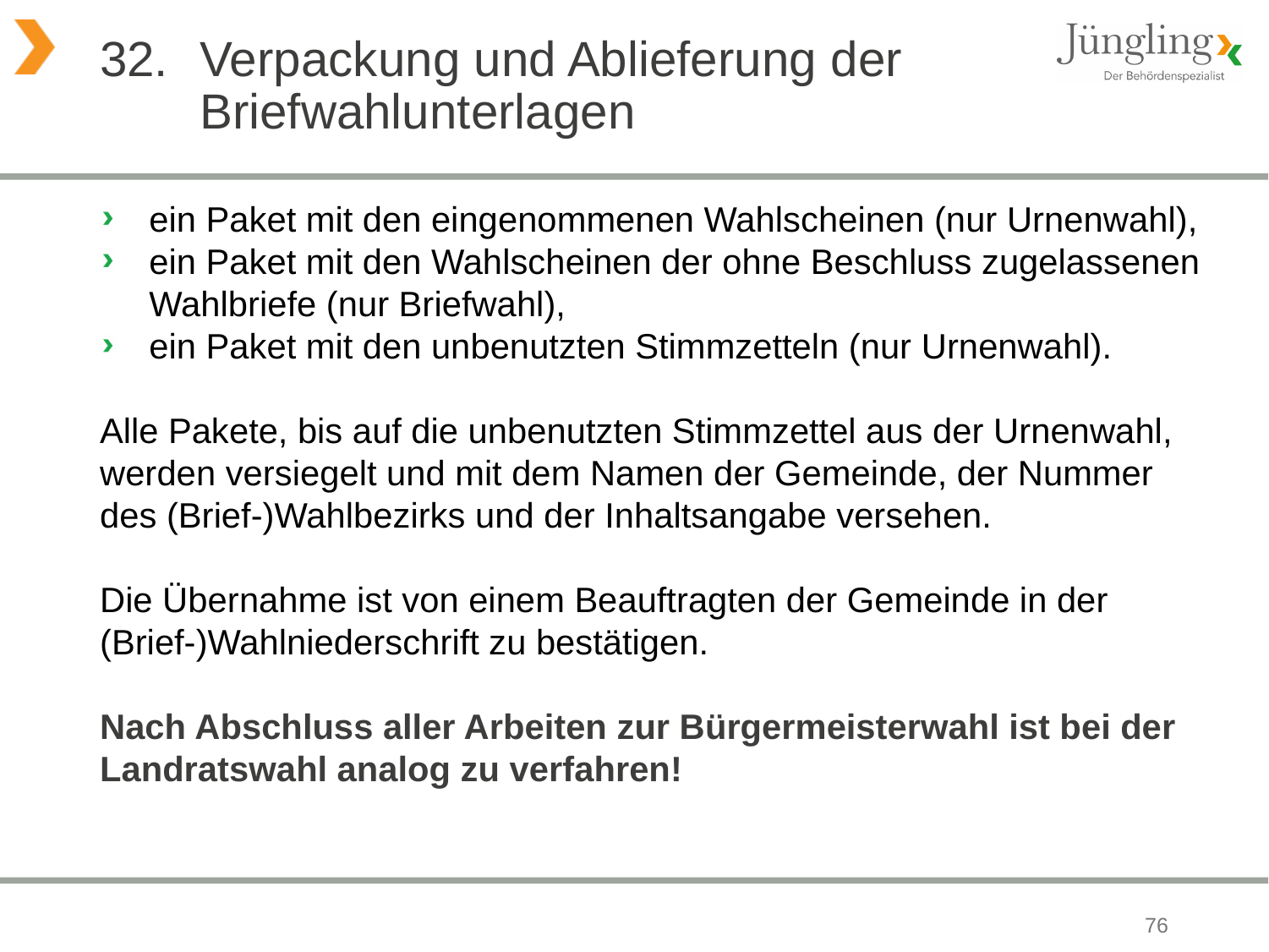

# 32. 	Verpackung und Ablieferung der Briefwahlunterlagen
ein Paket mit den eingenommenen Wahlscheinen (nur Urnenwahl),
ein Paket mit den Wahlscheinen der ohne Beschluss zugelassenen Wahlbriefe (nur Briefwahl),
ein Paket mit den unbenutzten Stimmzetteln (nur Urnenwahl).

Alle Pakete, bis auf die unbenutzten Stimmzettel aus der Urnenwahl, werden versiegelt und mit dem Namen der Gemeinde, der Nummer des (Brief-)Wahlbezirks und der Inhaltsangabe versehen.

Die Übernahme ist von einem Beauftragten der Gemeinde in der
(Brief-)Wahlniederschrift zu bestätigen.

Nach Abschluss aller Arbeiten zur Bürgermeisterwahl ist bei der Landratswahl analog zu verfahren!

76